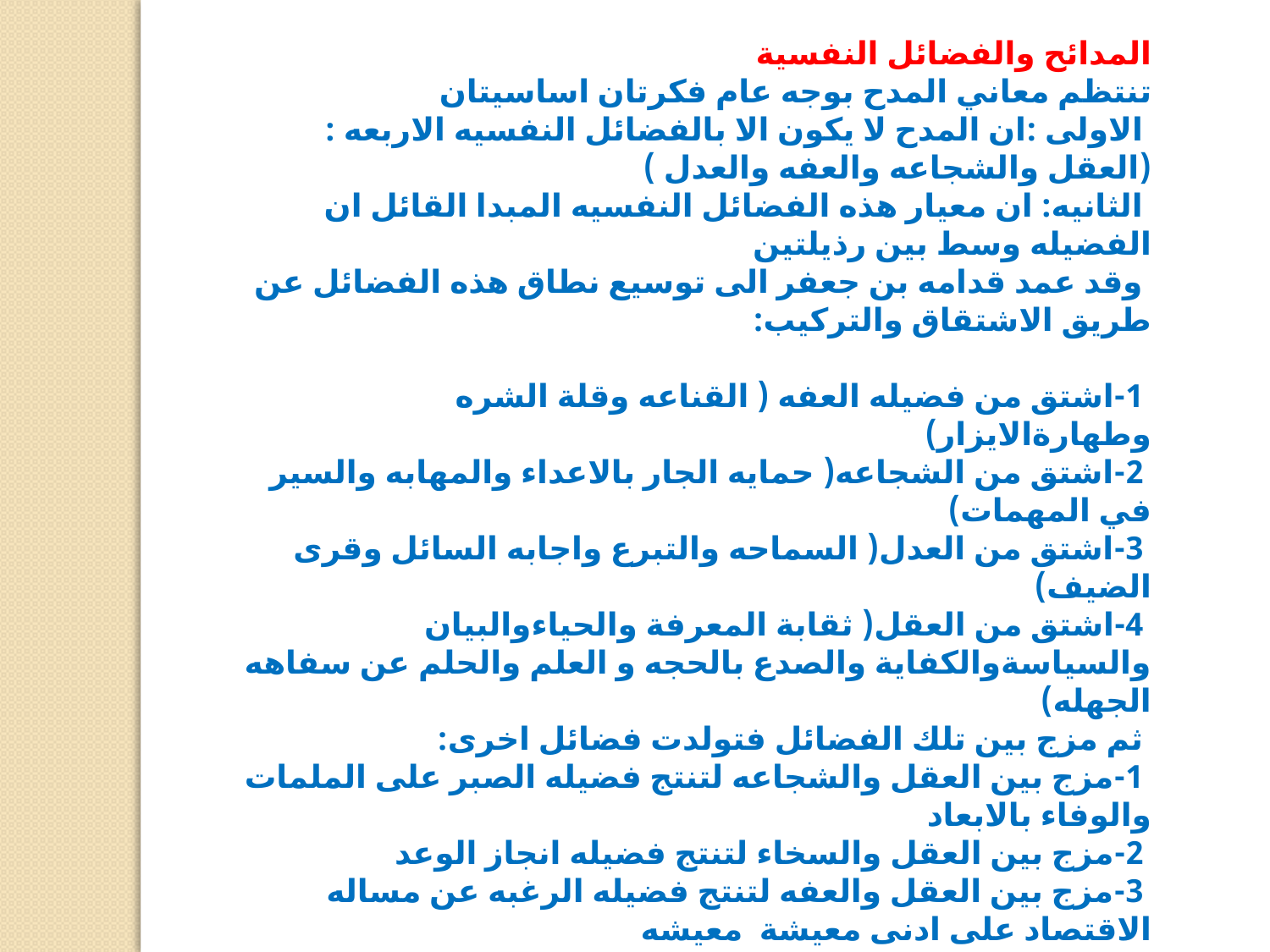

المدائح والفضائل النفسية
تنتظم معاني المدح بوجه عام فكرتان اساسيتان
 الاولى :ان المدح لا يكون الا بالفضائل النفسيه الاربعه :(العقل والشجاعه والعفه والعدل )
 الثانيه: ان معيار هذه الفضائل النفسيه المبدا القائل ان الفضيله وسط بين رذيلتين
 وقد عمد قدامه بن جعفر الى توسيع نطاق هذه الفضائل عن طريق الاشتقاق والتركيب:

 1-اشتق من فضيله العفه ( القناعه وقلة الشره وطهارةالايزار)
 2-اشتق من الشجاعه( حمايه الجار بالاعداء والمهابه والسير في المهمات)
 3-اشتق من العدل( السماحه والتبرع واجابه السائل وقرى الضيف)
 4-اشتق من العقل( ثقابة المعرفة والحياءوالبيان والسياسةوالكفاية والصدع بالحجه و العلم والحلم عن سفاهه الجهله)
 ثم مزج بين تلك الفضائل فتولدت فضائل اخرى:
 1-مزج بين العقل والشجاعه لتنتج فضيله الصبر على الملمات والوفاء بالابعاد
 2-مزج بين العقل والسخاء لتنتج فضيله انجاز الوعد
 3-مزج بين العقل والعفه لتنتج فضيله الرغبه عن مساله الاقتصاد على ادنى معيشة  معيشه
 4-مزج بين الشجاعه والعفه لتنتجانكار الفواحش
 5-مزج بين السخاء والعفة لتنتج الايثار على النفس